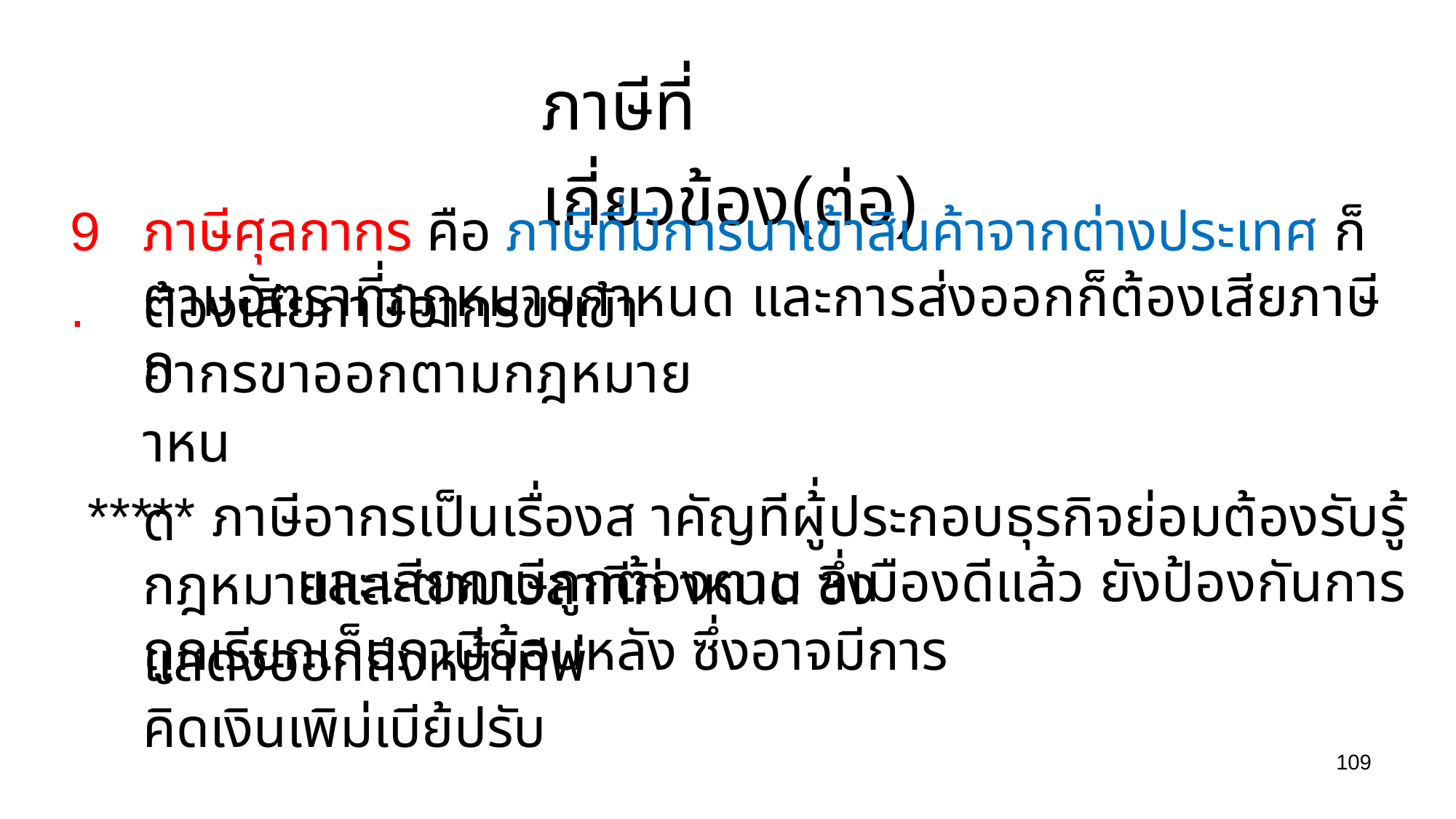

ภาษีที่เกี่ยวข้อง(ต่อ)
9.
ภาษีศุลกากร คือ ภาษีที่มีการนาเข้าสินค้าจากต่างประเทศ ก็ต้องเสียภาษีอากรขาเข้า
ตามอัตราที่กฎหมายกาหนด และการส่งออกก็ต้องเสียภาษีอากรขาออกตามกฎหมาย
ก าหนด

***** ภาษีอากรเป็นเรื่องส าคัญทีผู้่ประกอบธุรกิจย่อมต้องรับรู้ และเสียภาษีถูกต้องตาม ลเมืองดีแล้ว ยังป้องกันการ
กฎหมายและตามเวลาทีก่ าหนด ซึ่งแสดงออกถึงหน้าทีพ่
ถูกเรียกเก็บภาษีย้อนหลัง ซึ่งอาจมีการคิดเงินเพิม่เบีย้ปรับ
109